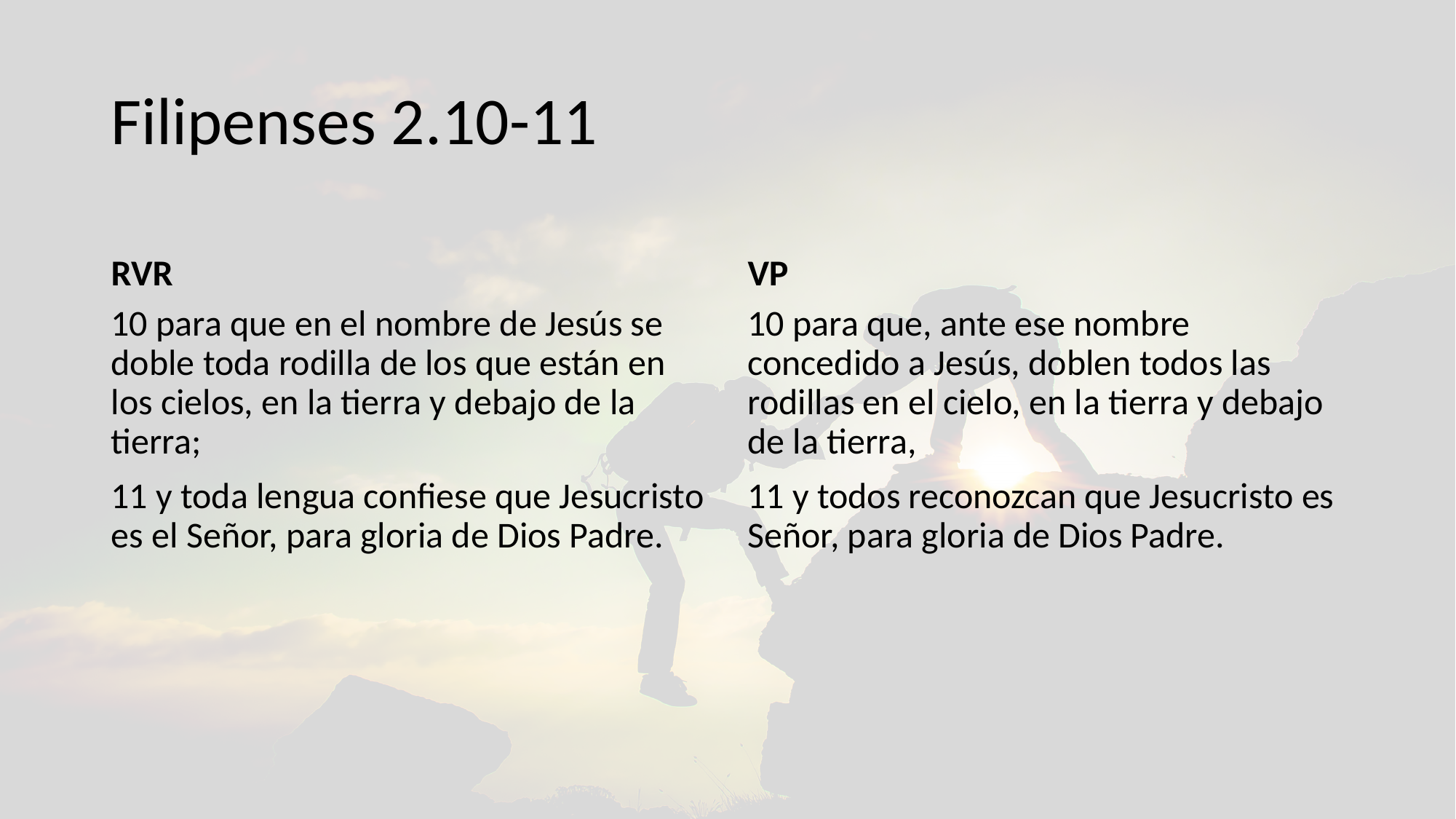

# Filipenses 2.10-11
RVR
VP
10 para que en el nombre de Jesús se doble toda rodilla de los que están en los cielos, en la tierra y debajo de la tierra;
11 y toda lengua confiese que Jesucristo es el Señor, para gloria de Dios Padre.
10 para que, ante ese nombre concedido a Jesús, doblen todos las rodillas en el cielo, en la tierra y debajo de la tierra,
11 y todos reconozcan que Jesucristo es Señor, para gloria de Dios Padre.